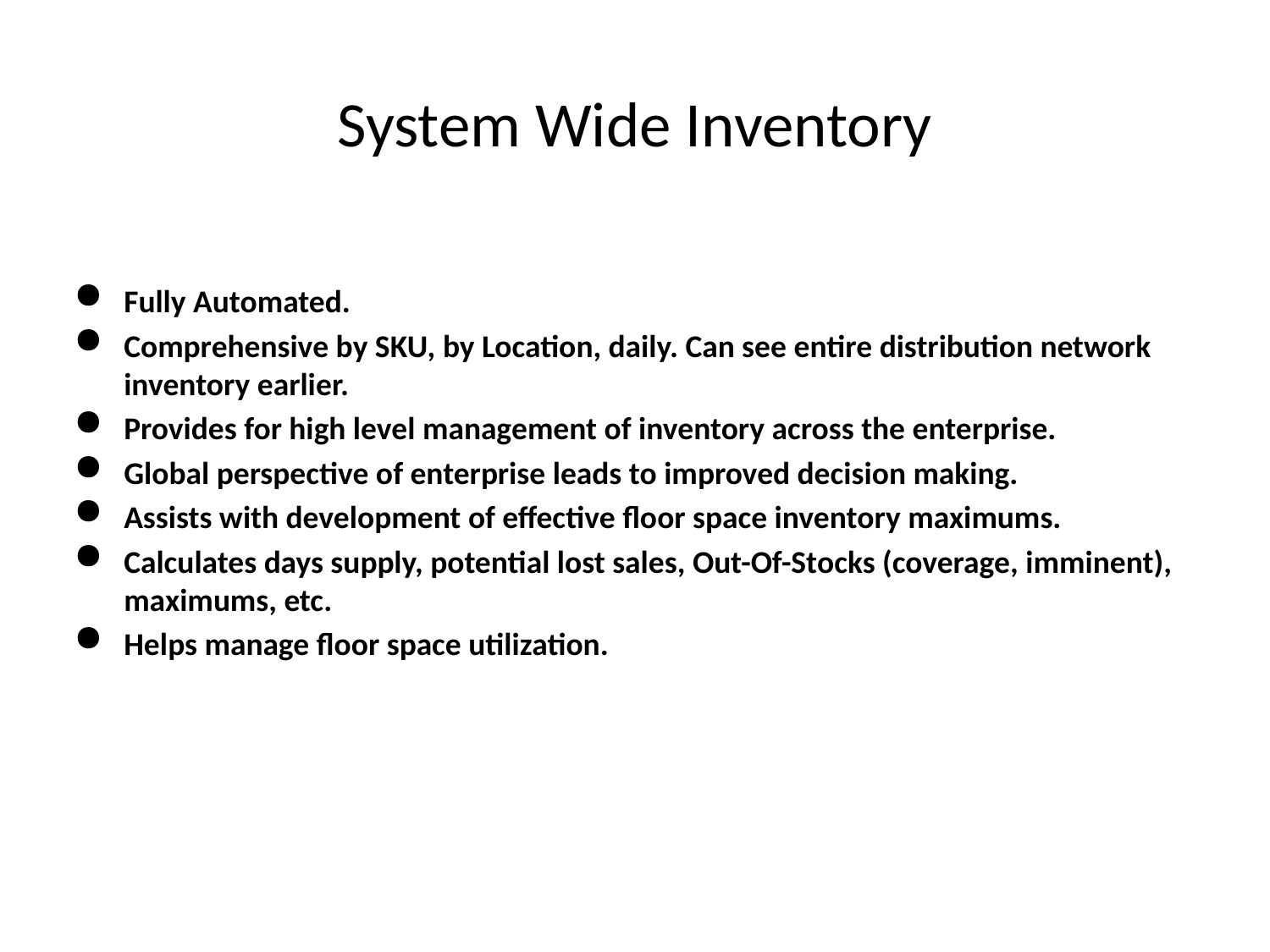

# System Wide Inventory
Fully Automated.
Comprehensive by SKU, by Location, daily. Can see entire distribution network inventory earlier.
Provides for high level management of inventory across the enterprise.
Global perspective of enterprise leads to improved decision making.
Assists with development of effective floor space inventory maximums.
Calculates days supply, potential lost sales, Out-Of-Stocks (coverage, imminent), maximums, etc.
Helps manage floor space utilization.